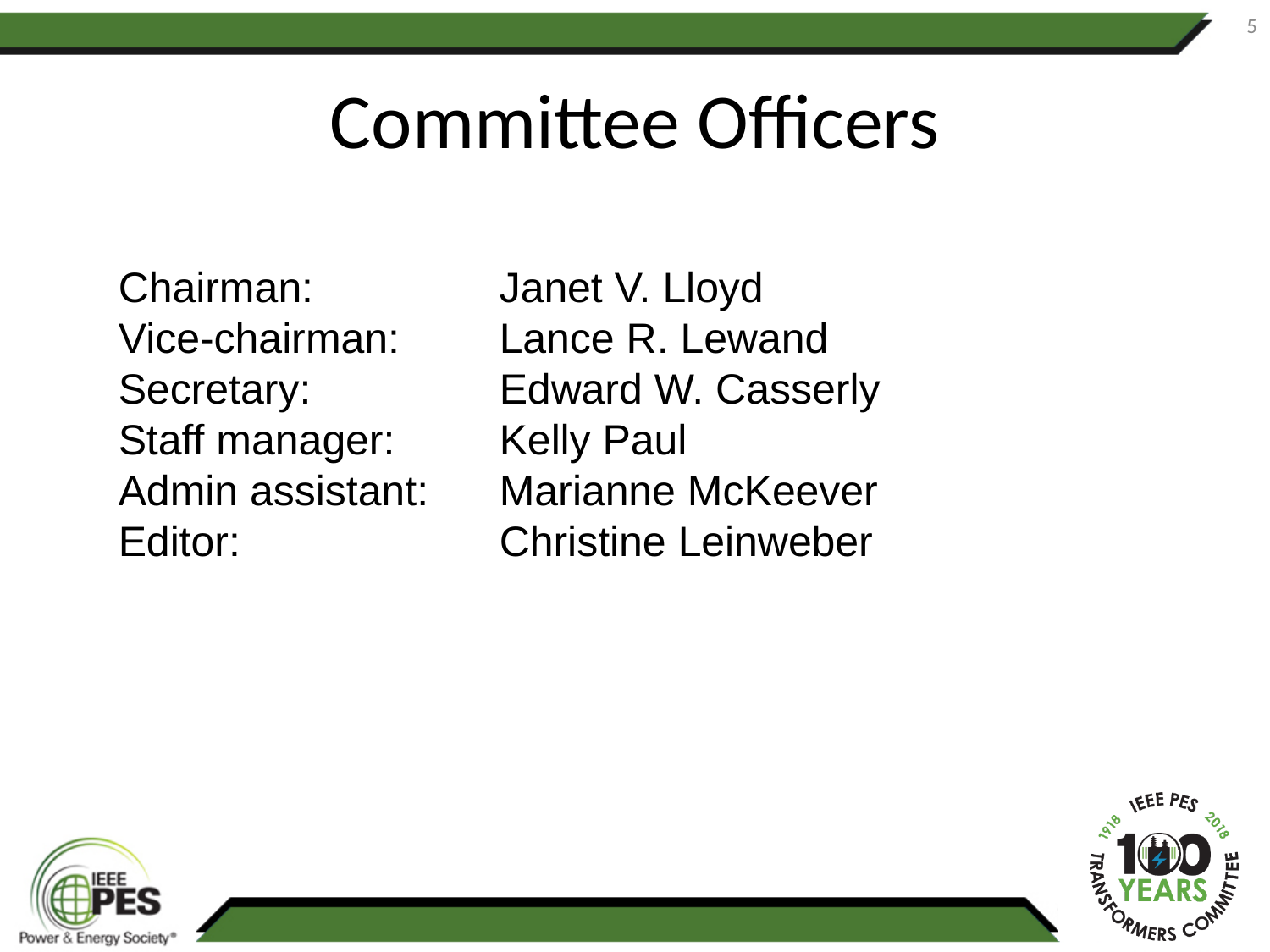

5
# Committee Officers
Chairman: 		Janet V. Lloyd
Vice-chairman:	Lance R. Lewand
Secretary: 		Edward W. Casserly
Staff manager: 	Kelly Paul
Admin assistant: 	Marianne McKeever
Editor: 		Christine Leinweber